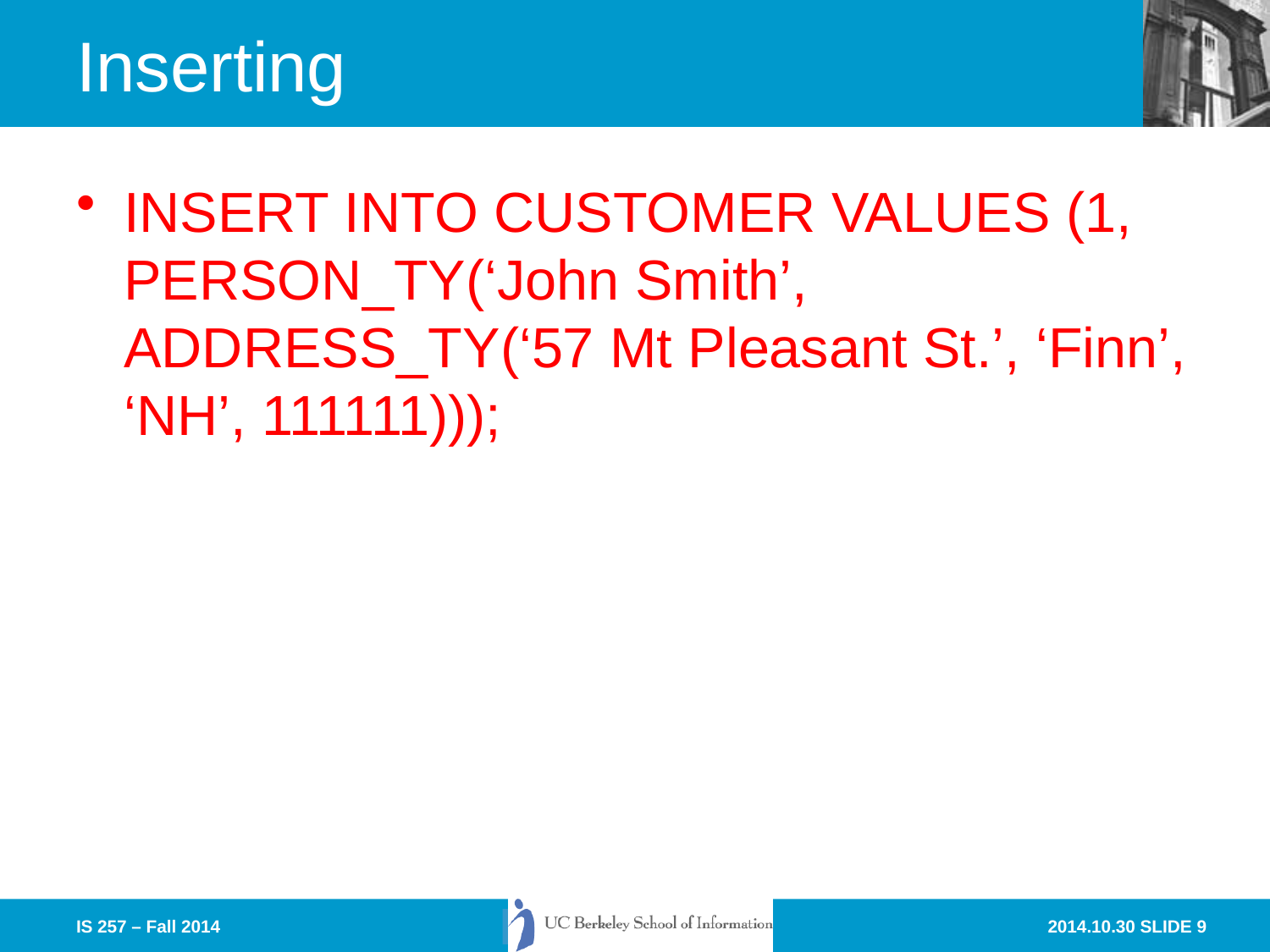

# Inserting
INSERT INTO CUSTOMER VALUES (1, PERSON_TY(‘John Smith’, ADDRESS_TY(‘57 Mt Pleasant St.’, ‘Finn’, ‘NH’, 111111)));

IS 257 – Fall 2014